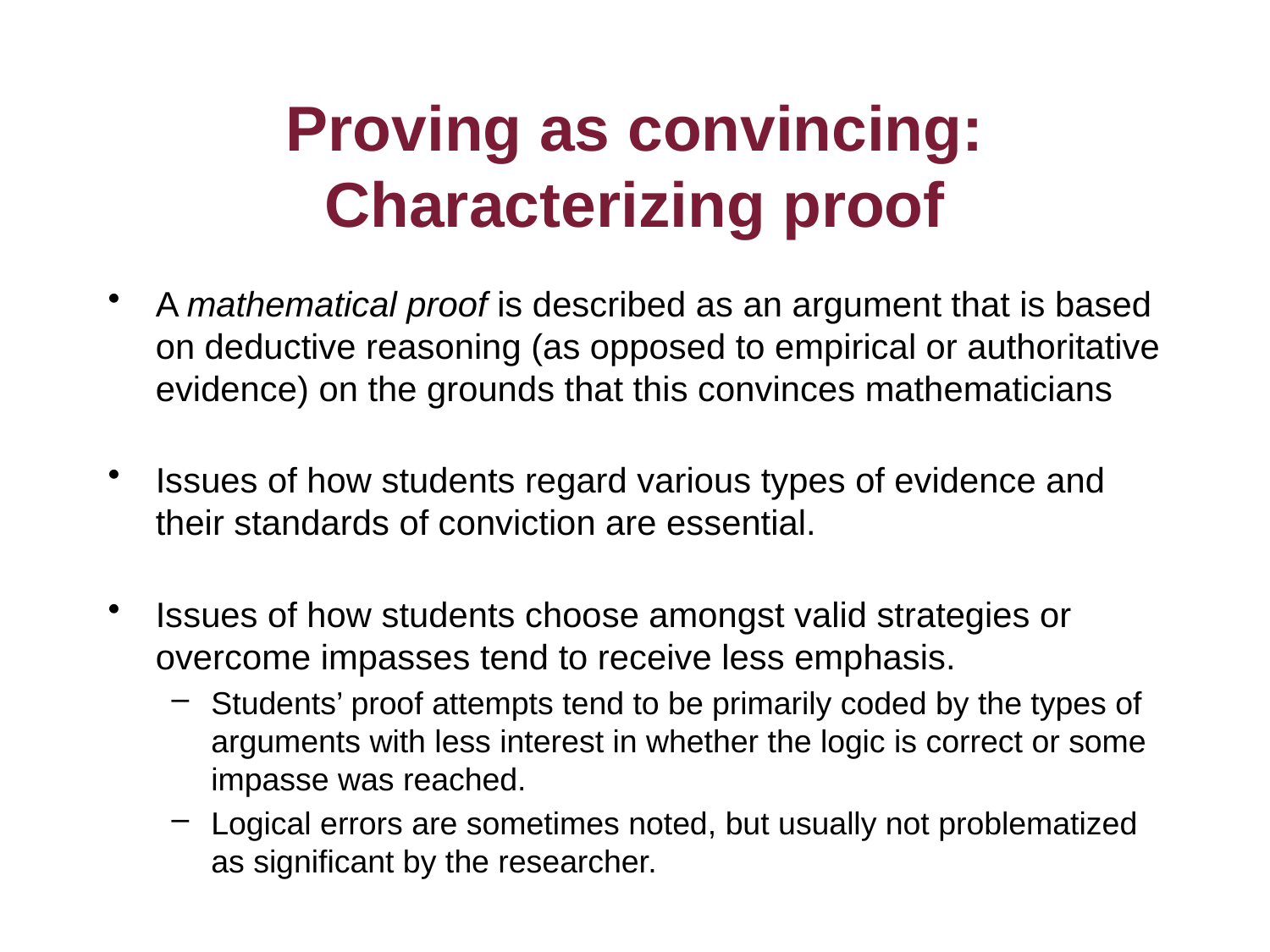

# Proving as convincing: Characterizing proof
A mathematical proof is described as an argument that is based on deductive reasoning (as opposed to empirical or authoritative evidence) on the grounds that this convinces mathematicians
Issues of how students regard various types of evidence and their standards of conviction are essential.
Issues of how students choose amongst valid strategies or overcome impasses tend to receive less emphasis.
Students’ proof attempts tend to be primarily coded by the types of arguments with less interest in whether the logic is correct or some impasse was reached.
Logical errors are sometimes noted, but usually not problematized as significant by the researcher.